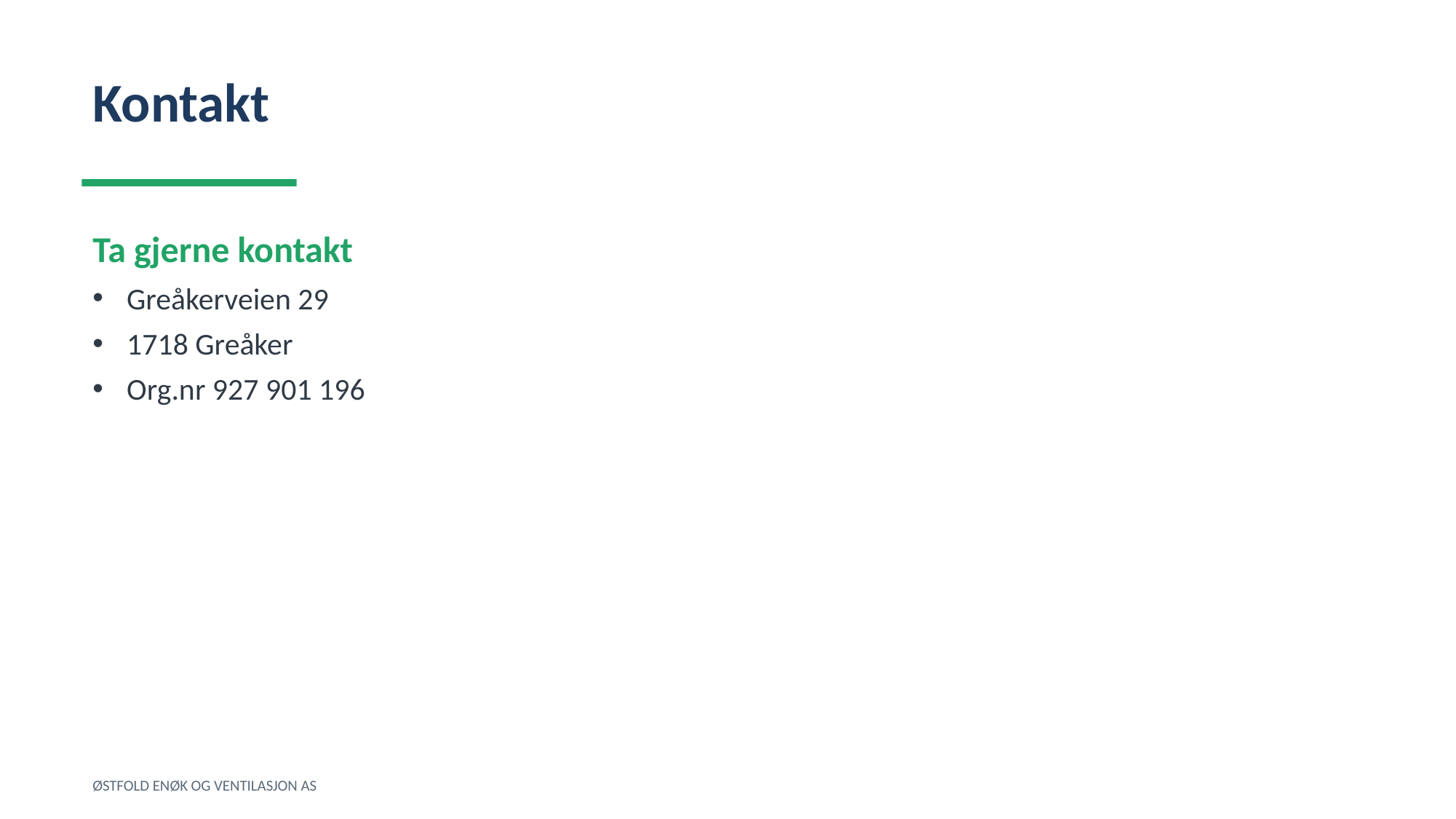

Kontakt

Ta gjerne kontakt
Greåkerveien 29
1718 Greåker
Org.nr 927 901 196
ØSTFOLD ENØK OG VENTILASJON AS